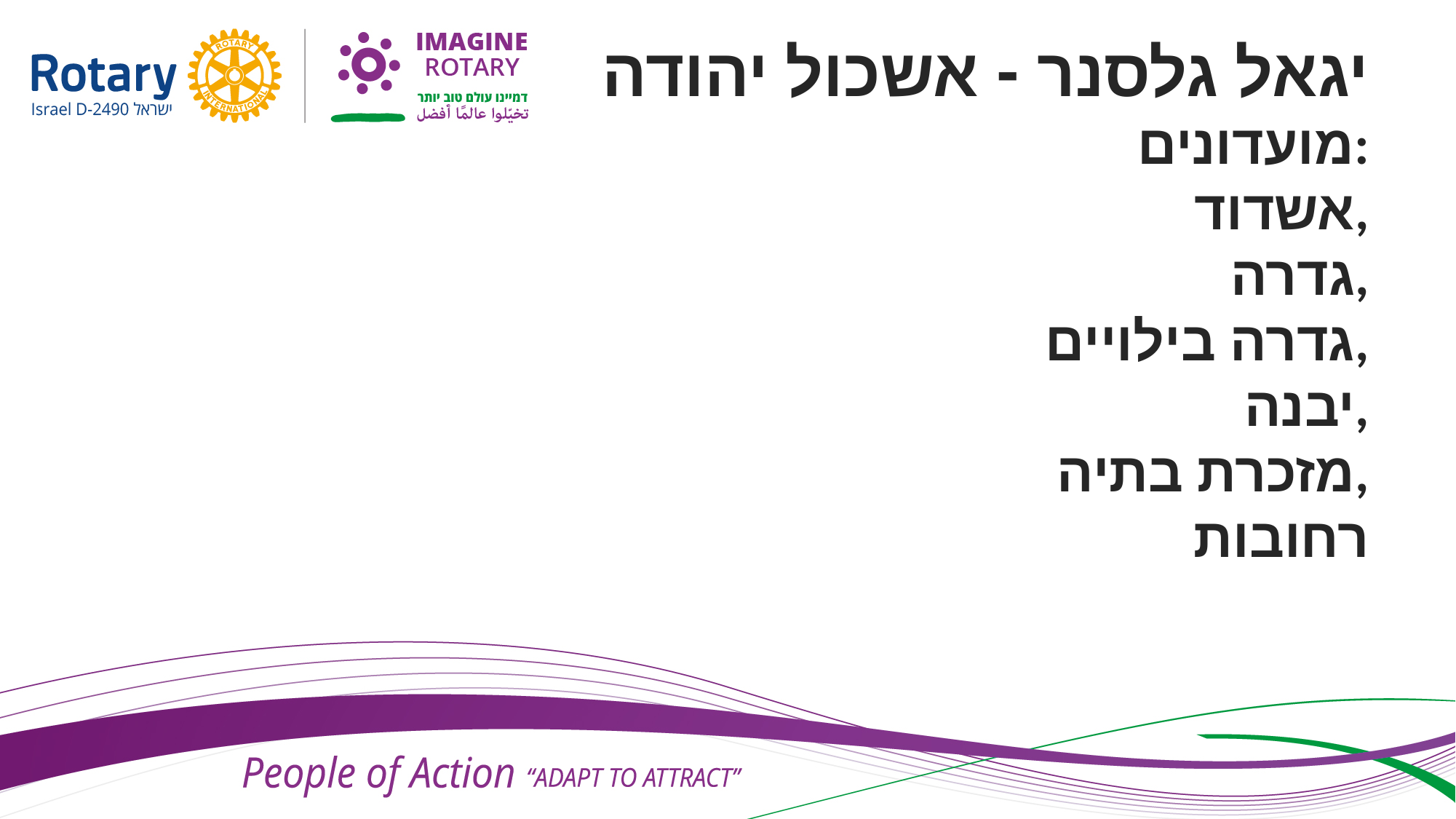

יגאל גלסנר - אשכול יהודה
          מועדונים:
          אשדוד,
          גדרה,
          גדרה בילויים,
          יבנה,
          מזכרת בתיה,
          רחובות